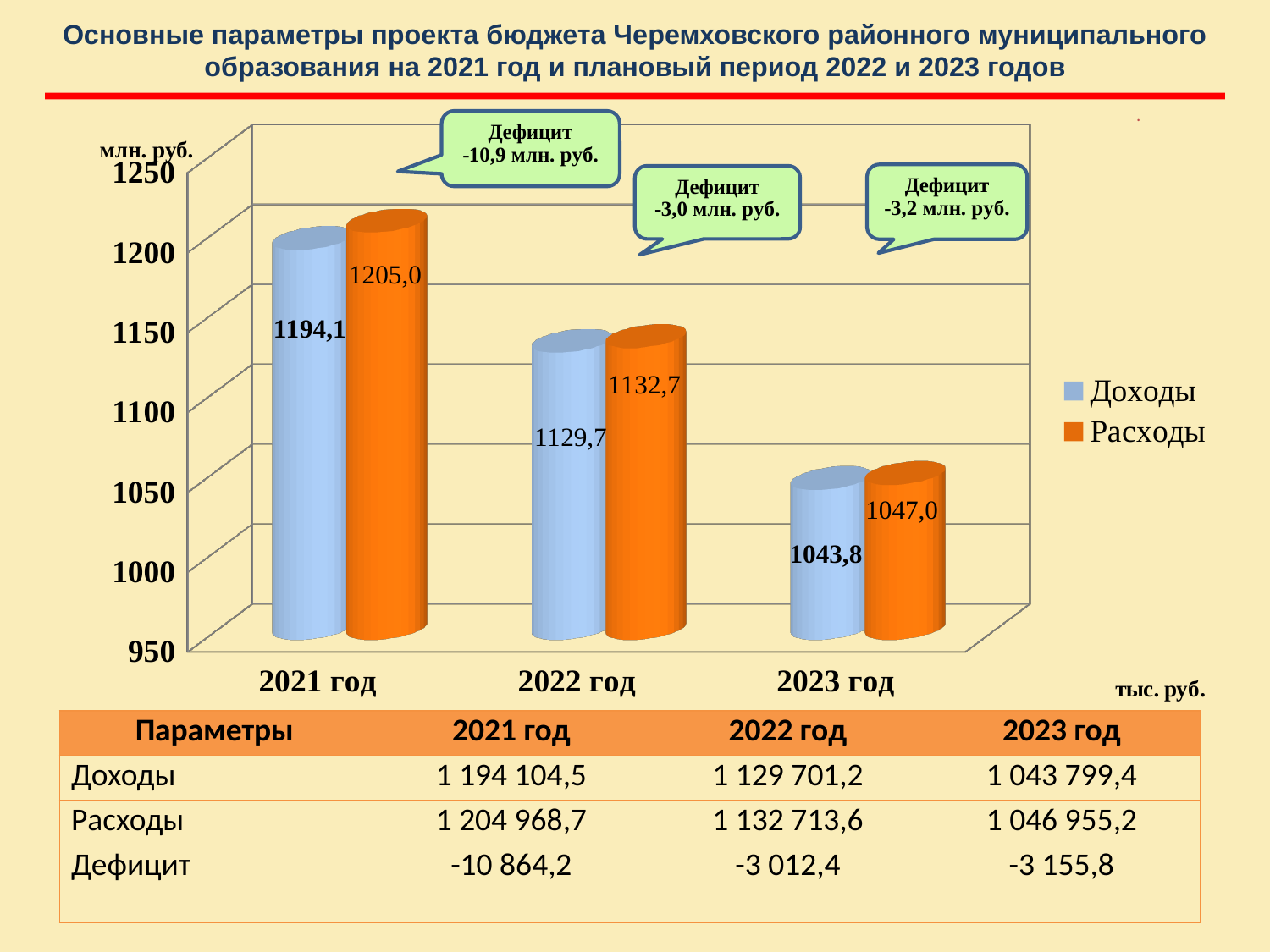

# Основные параметры проекта бюджета Черемховского районного муниципального образования на 2021 год и плановый период 2022 и 2023 годов

.

[unsupported chart]

млн. руб.
| Параметры | 2021 год | 2022 год | 2023 год |
| --- | --- | --- | --- |
| Доходы | 1 194 104,5 | 1 129 701,2 | 1 043 799,4 |
| Расходы | 1 204 968,7 | 1 132 713,6 | 1 046 955,2 |
| Дефицит | -10 864,2 | -3 012,4 | -3 155,8 |